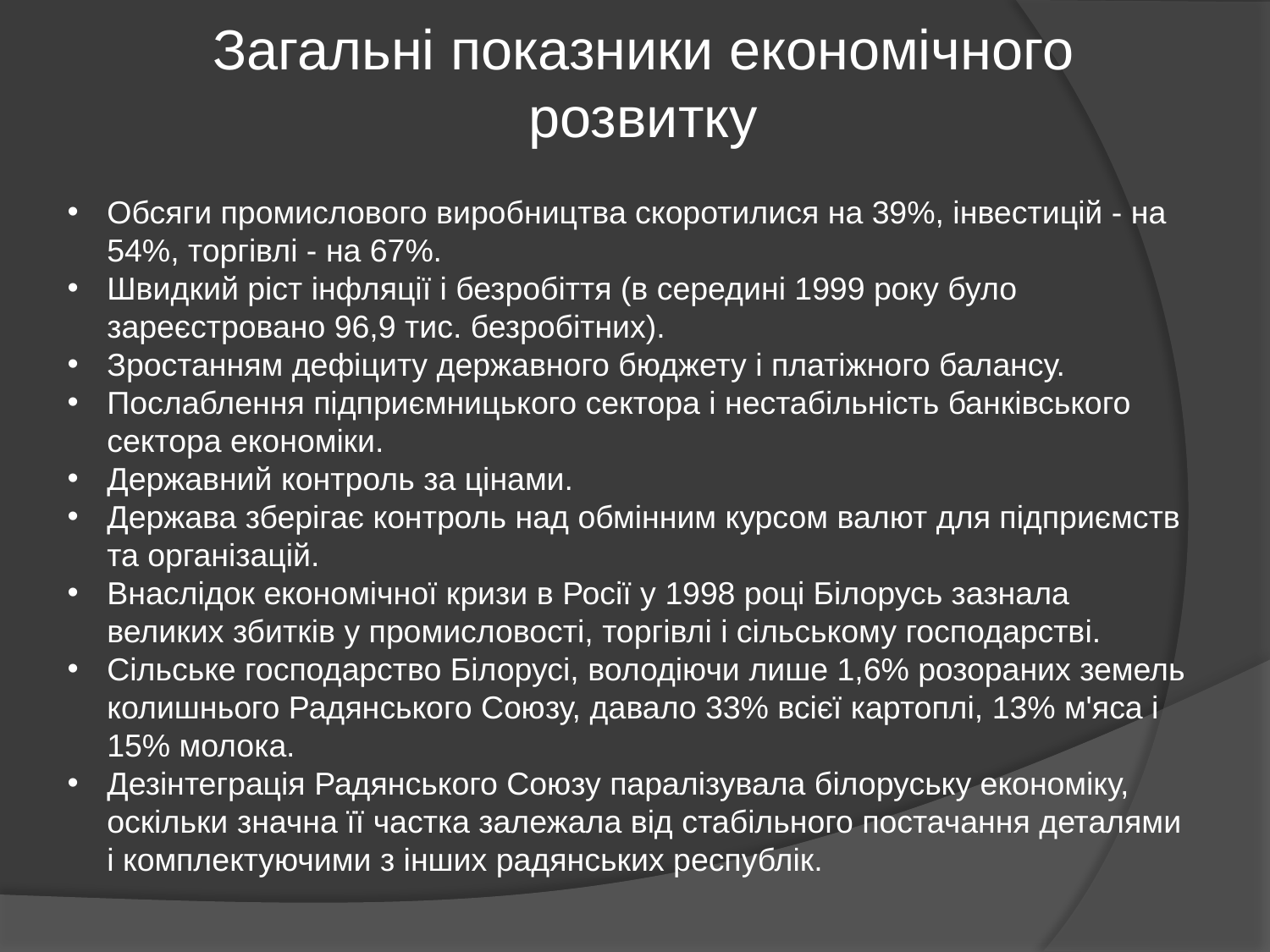

# Загальні показники економічного розвитку
Обсяги промислового виробництва скоротилися на 39%, інвестицій - на 54%, торгівлі - на 67%.
Швидкий ріст інфляції і безробіття (в середині 1999 року було зареєстровано 96,9 тис. безробітних).
Зростанням дефіциту державного бюджету і платіжного балансу.
Послаблення підприємницького сектора і нестабільність банківського сектора економіки.
Державний контроль за цінами.
Держава зберігає контроль над обмінним курсом валют для підприємств та організацій.
Внаслідок економічної кризи в Росії у 1998 році Білорусь зазнала великих збитків у промисловості, торгівлі і сільському господарстві.
Сільське господарство Білорусі, володіючи лише 1,6% розораних земель колишнього Радянського Союзу, давало 33% всієї картоплі, 13% м'яса і 15% молока.
Дезінтеграція Радянського Союзу паралізувала білоруську економіку, оскільки значна її частка залежала від стабільного постачання деталями і комплектуючими з інших радянських республік.